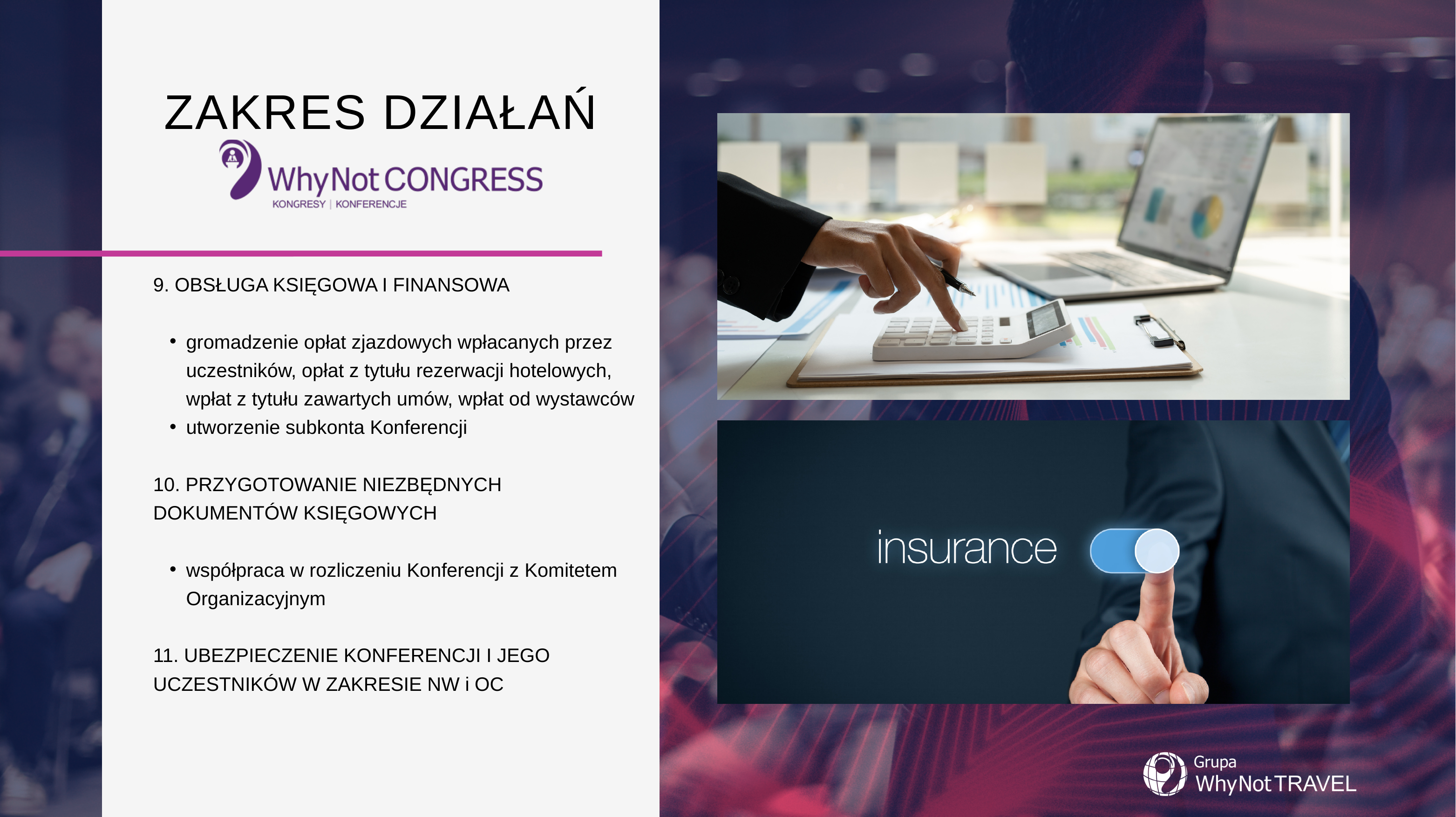

ZAKRES DZIAŁAŃ

9. OBSŁUGA KSIĘGOWA I FINANSOWA

gromadzenie opłat zjazdowych wpłacanych przez uczestników, opłat z tytułu rezerwacji hotelowych, wpłat z tytułu zawartych umów, wpłat od wystawców
utworzenie subkonta Konferencji

10. PRZYGOTOWANIE NIEZBĘDNYCH DOKUMENTÓW KSIĘGOWYCH

współpraca w rozliczeniu Konferencji z Komitetem Organizacyjnym

11. UBEZPIECZENIE KONFERENCJI I JEGO UCZESTNIKÓW W ZAKRESIE NW i OC